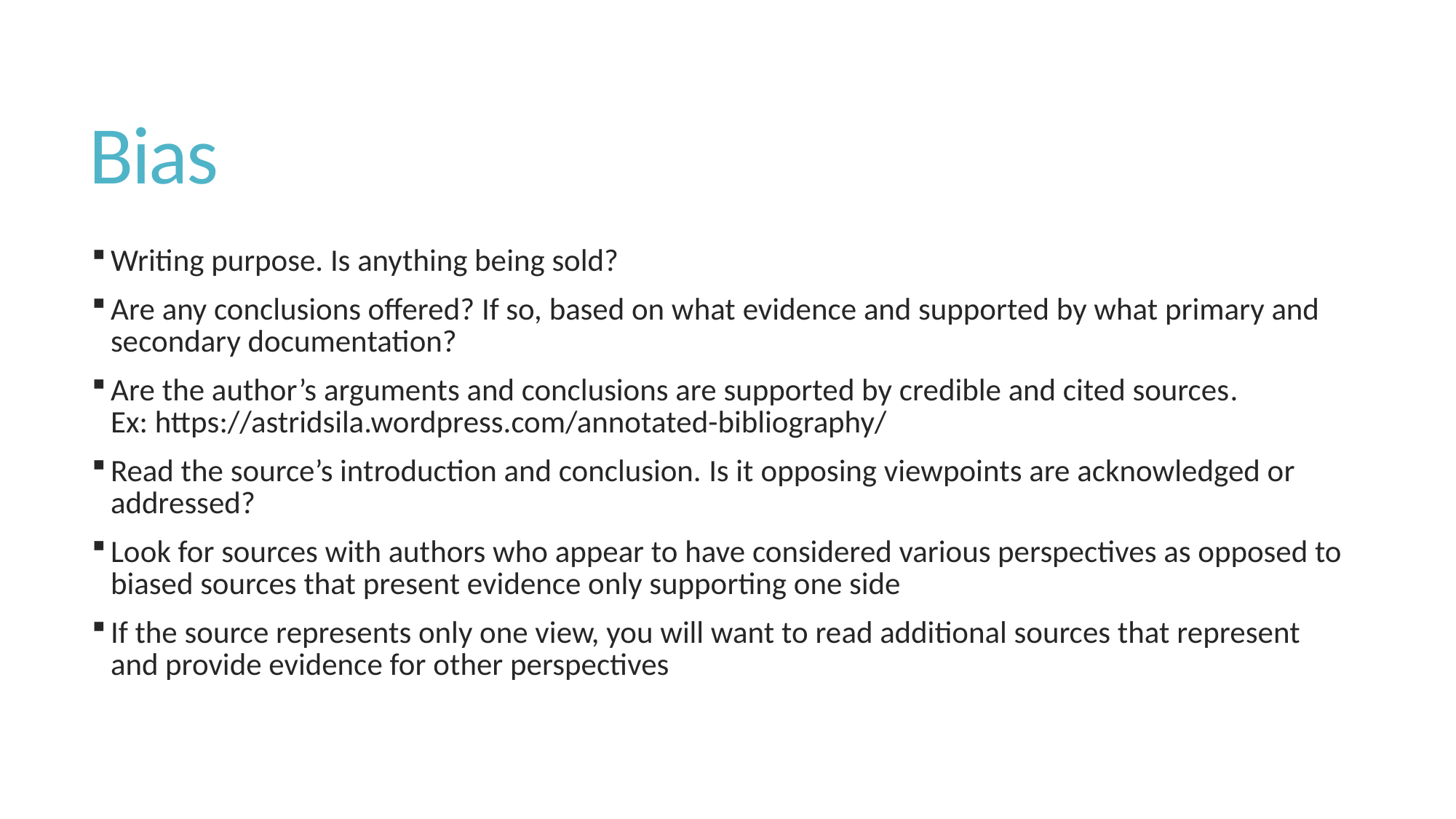

# Bias
Writing purpose. Is anything being sold?
Are any conclusions offered? If so, based on what evidence and supported by what primary and secondary documentation?
Are the author’s arguments and conclusions are supported by credible and cited sources.
Ex: https://astridsila.wordpress.com/annotated-bibliography/
Read the source’s introduction and conclusion. Is it opposing viewpoints are acknowledged or addressed?
Look for sources with authors who appear to have considered various perspectives as opposed to biased sources that present evidence only supporting one side
If the source represents only one view, you will want to read additional sources that represent and provide evidence for other perspectives